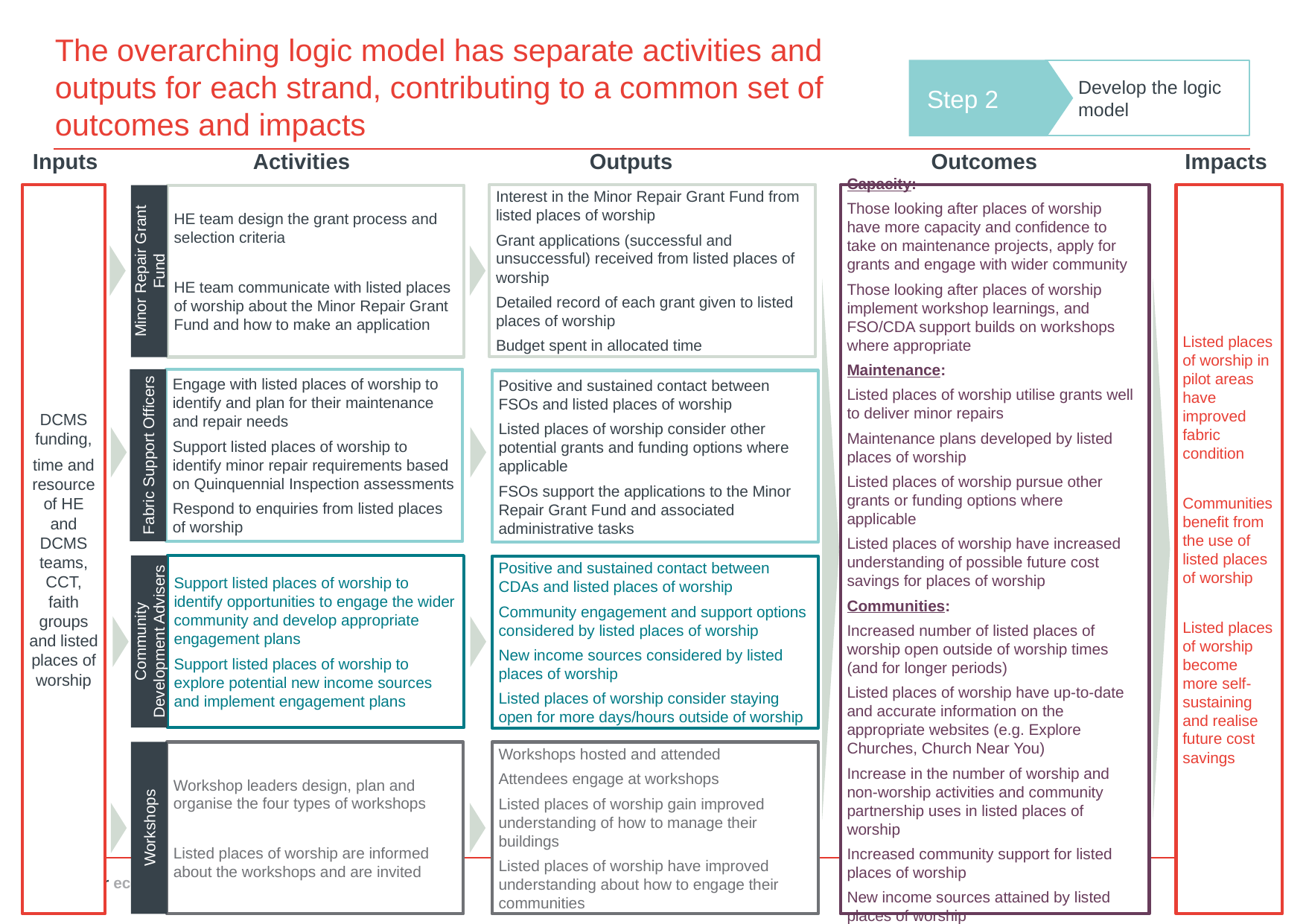

# The overarching logic model has separate activities and outputs for each strand, contributing to a common set of outcomes and impacts
Step 2
Develop the logic model
Inputs
Activities
Outputs
Outcomes
Impacts
DCMS funding,
time and resource of HE and DCMS teams, CCT, faith groups and listed places of worship
Interest in the Minor Repair Grant Fund from listed places of worship
Grant applications (successful and unsuccessful) received from listed places of worship
Detailed record of each grant given to listed places of worship
Budget spent in allocated time
Capacity:
Those looking after places of worship have more capacity and confidence to take on maintenance projects, apply for grants and engage with wider community
Those looking after places of worship implement workshop learnings, and FSO/CDA support builds on workshops where appropriate
Maintenance:
Listed places of worship utilise grants well to deliver minor repairs
Maintenance plans developed by listed places of worship
Listed places of worship pursue other grants or funding options where applicable
Listed places of worship have increased understanding of possible future cost savings for places of worship
Communities:
Increased number of listed places of worship open outside of worship times (and for longer periods)
Listed places of worship have up-to-date and accurate information on the appropriate websites (e.g. Explore Churches, Church Near You)
Increase in the number of worship and non-worship activities and community partnership uses in listed places of worship
Increased community support for listed places of worship
New income sources attained by listed places of worship
Listed places of worship in pilot areas have improved fabric condition

Communities benefit from the use of listed places of worship

Listed places of worship become more self-sustaining and realise future cost savings
Minor Repair Grant Fund
HE team design the grant process and selection criteria

HE team communicate with listed places of worship about the Minor Repair Grant Fund and how to make an application

Fabric Support Officers
Engage with listed places of worship to identify and plan for their maintenance and repair needs
Support listed places of worship to identify minor repair requirements based on Quinquennial Inspection assessments
Respond to enquiries from listed places of worship
Positive and sustained contact between FSOs and listed places of worship
Listed places of worship consider other potential grants and funding options where applicable
FSOs support the applications to the Minor Repair Grant Fund and associated administrative tasks

Community Development Advisers
Support listed places of worship to identify opportunities to engage the wider community and develop appropriate engagement plans
Support listed places of worship to explore potential new income sources and implement engagement plans
Positive and sustained contact between CDAs and listed places of worship
Community engagement and support options considered by listed places of worship
New income sources considered by listed places of worship
Listed places of worship consider staying open for more days/hours outside of worship

Workshops hosted and attended
Attendees engage at workshops
Listed places of worship gain improved understanding of how to manage their buildings
Listed places of worship have improved understanding about how to engage their communities
Workshops
Workshop leaders design, plan and organise the four types of workshops

Listed places of worship are informed about the workshops and are invited